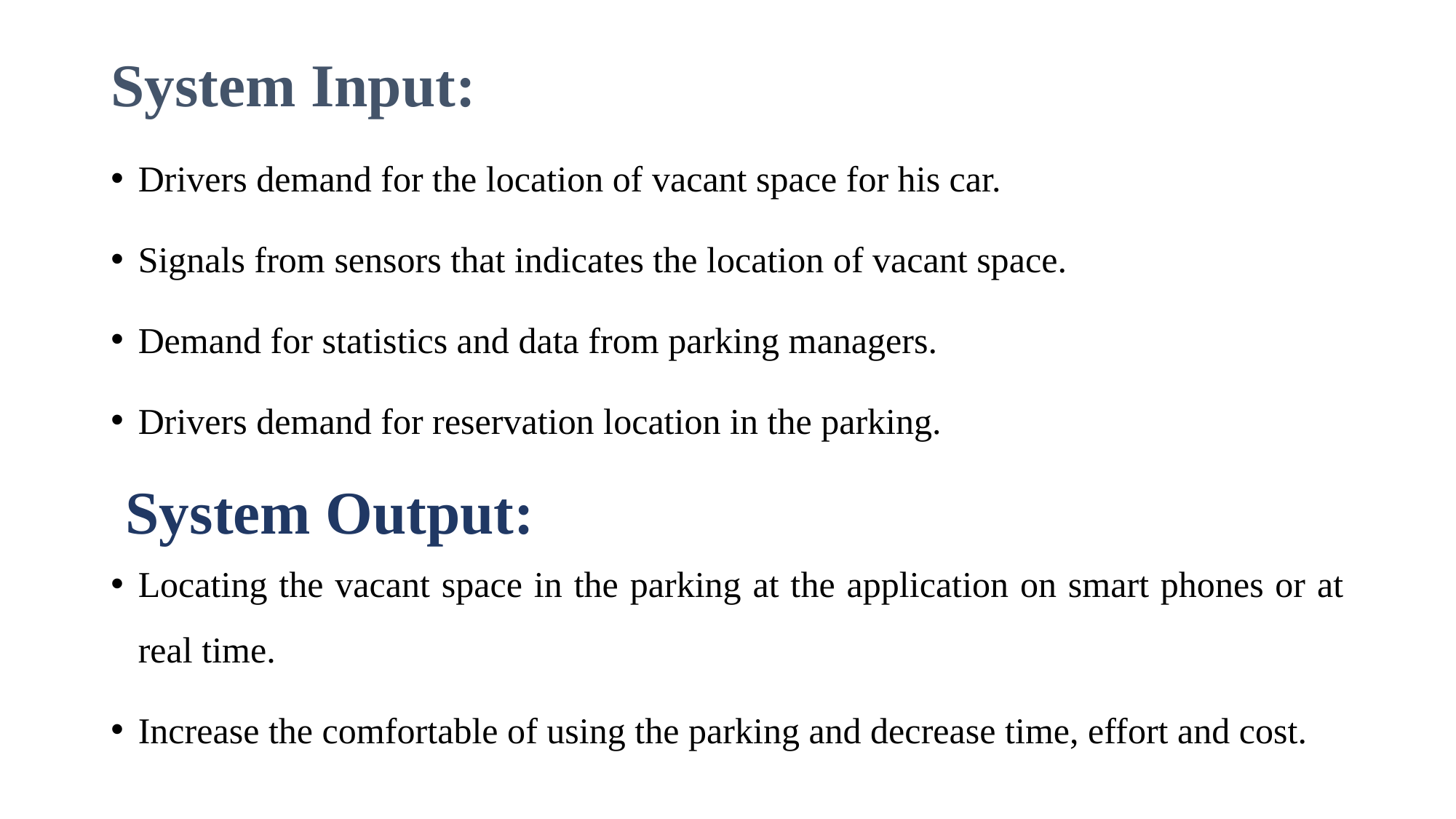

System Input:
Drivers demand for the location of vacant space for his car.
Signals from sensors that indicates the location of vacant space.
Demand for statistics and data from parking managers.
Drivers demand for reservation location in the parking.

System Output:
Locating the vacant space in the parking at the application on smart phones or at real time.
Increase the comfortable of using the parking and decrease time, effort and cost.